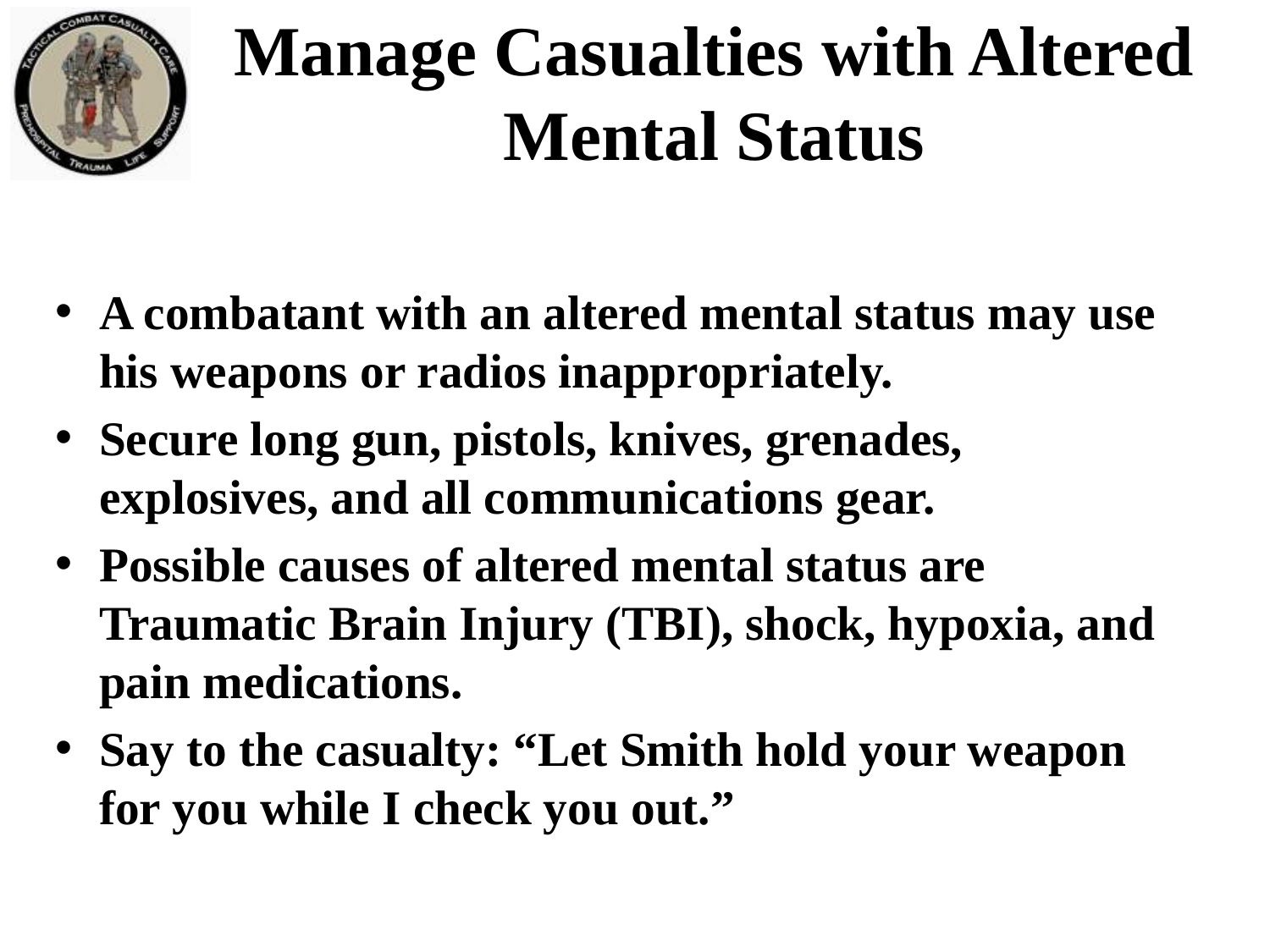

# Manage Casualties with Altered Mental Status
A combatant with an altered mental status may use his weapons or radios inappropriately.
Secure long gun, pistols, knives, grenades, explosives, and all communications gear.
Possible causes of altered mental status are Traumatic Brain Injury (TBI), shock, hypoxia, and pain medications.
Say to the casualty: “Let Smith hold your weapon for you while I check you out.”